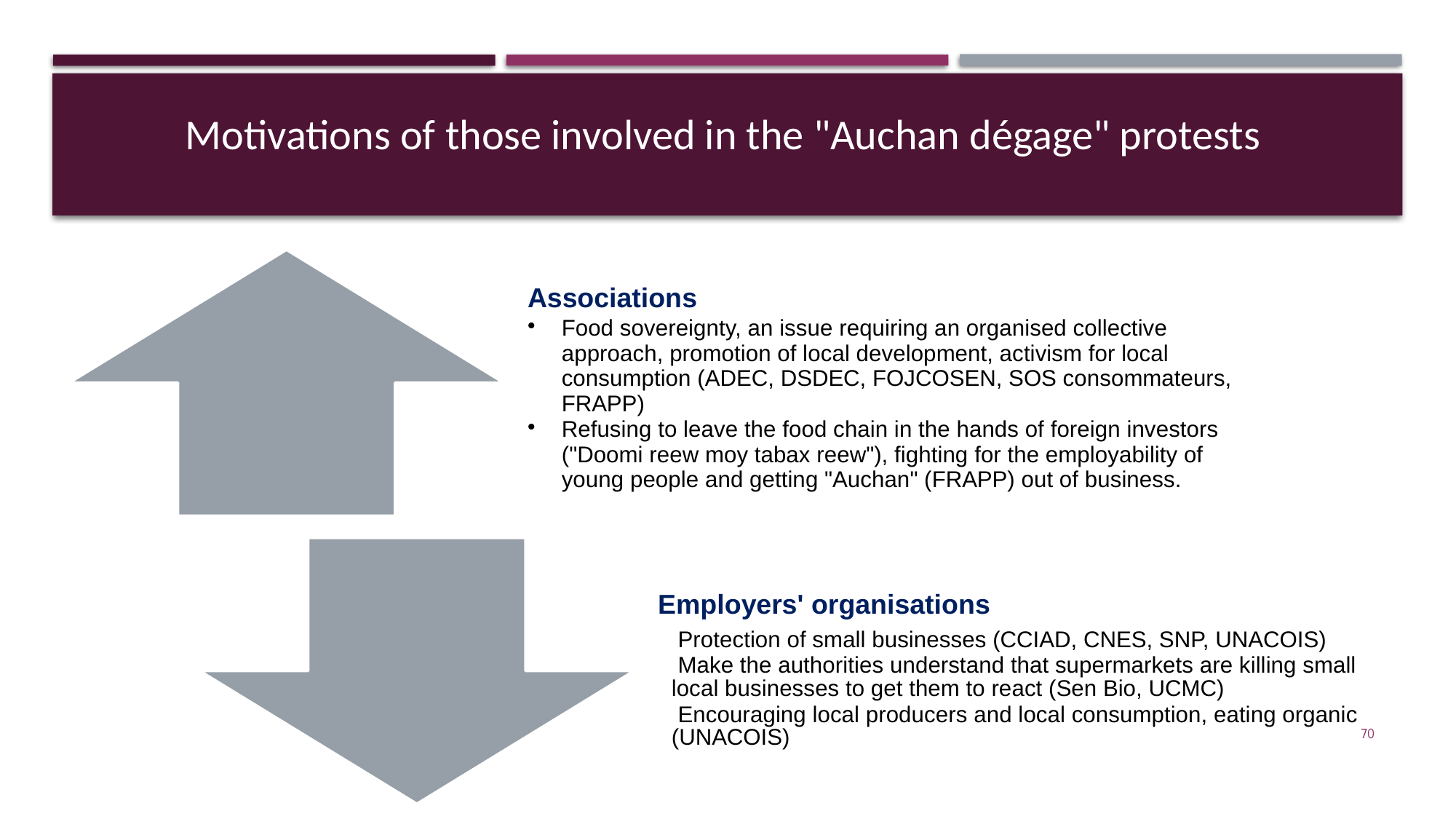

# Motivations of those involved in the "Auchan dégage" protests
Associations
Food sovereignty, an issue requiring an organised collective approach, promotion of local development, activism for local consumption (ADEC, DSDEC, FOJCOSEN, SOS consommateurs, FRAPP)
Refusing to leave the food chain in the hands of foreign investors ("Doomi reew moy tabax reew"), fighting for the employability of young people and getting "Auchan" (FRAPP) out of business.
Employers' organisations
 Protection of small businesses (CCIAD, CNES, SNP, UNACOIS)
 Make the authorities understand that supermarkets are killing small local businesses to get them to react (Sen Bio, UCMC)
70